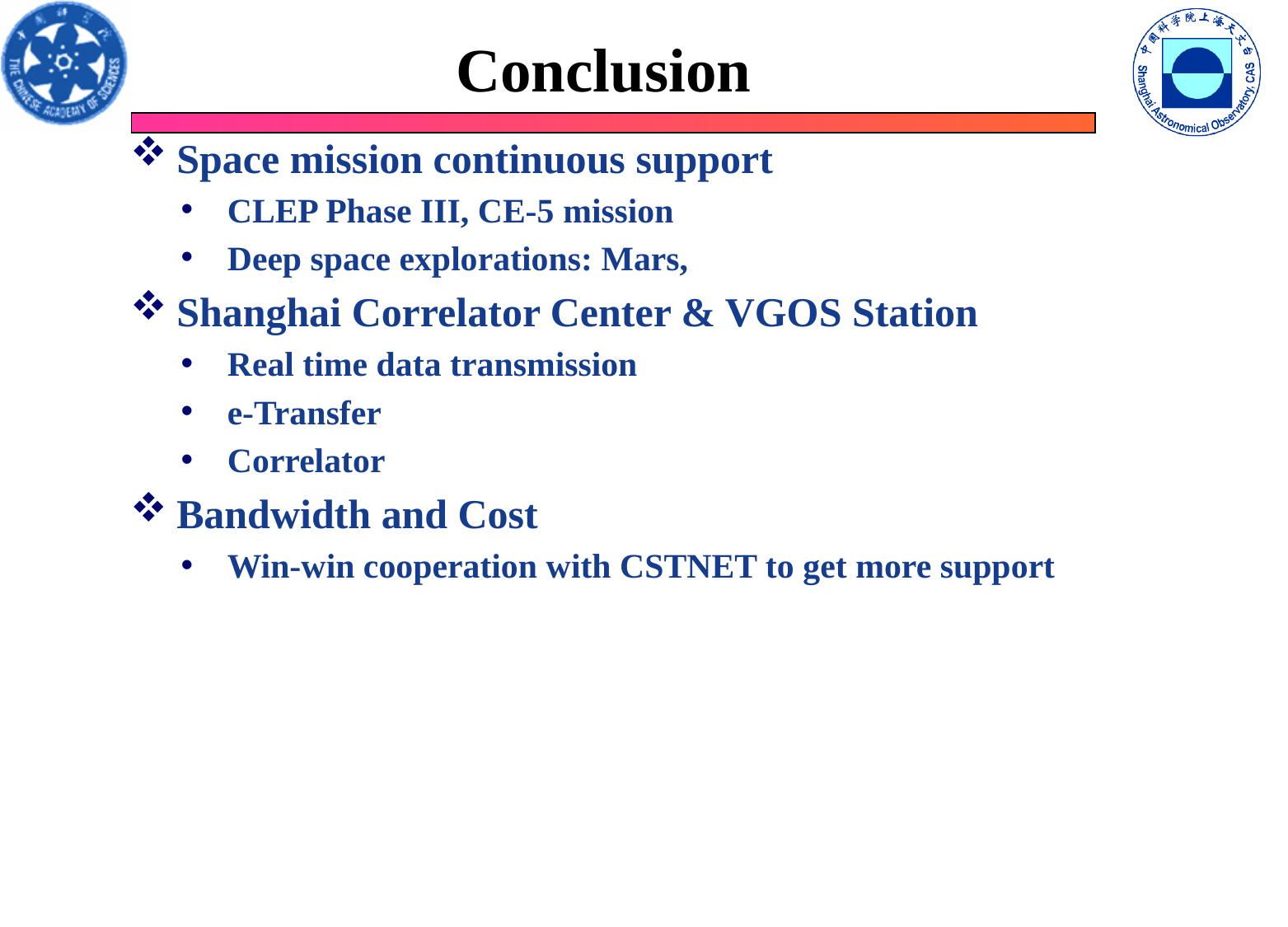

Conclusion
Space mission continuous support
CLEP Phase III, CE-5 mission
Deep space explorations: Mars,
Shanghai Correlator Center & VGOS Station
Real time data transmission
e-Transfer
Correlator
Bandwidth and Cost
Win-win cooperation with CSTNET to get more support